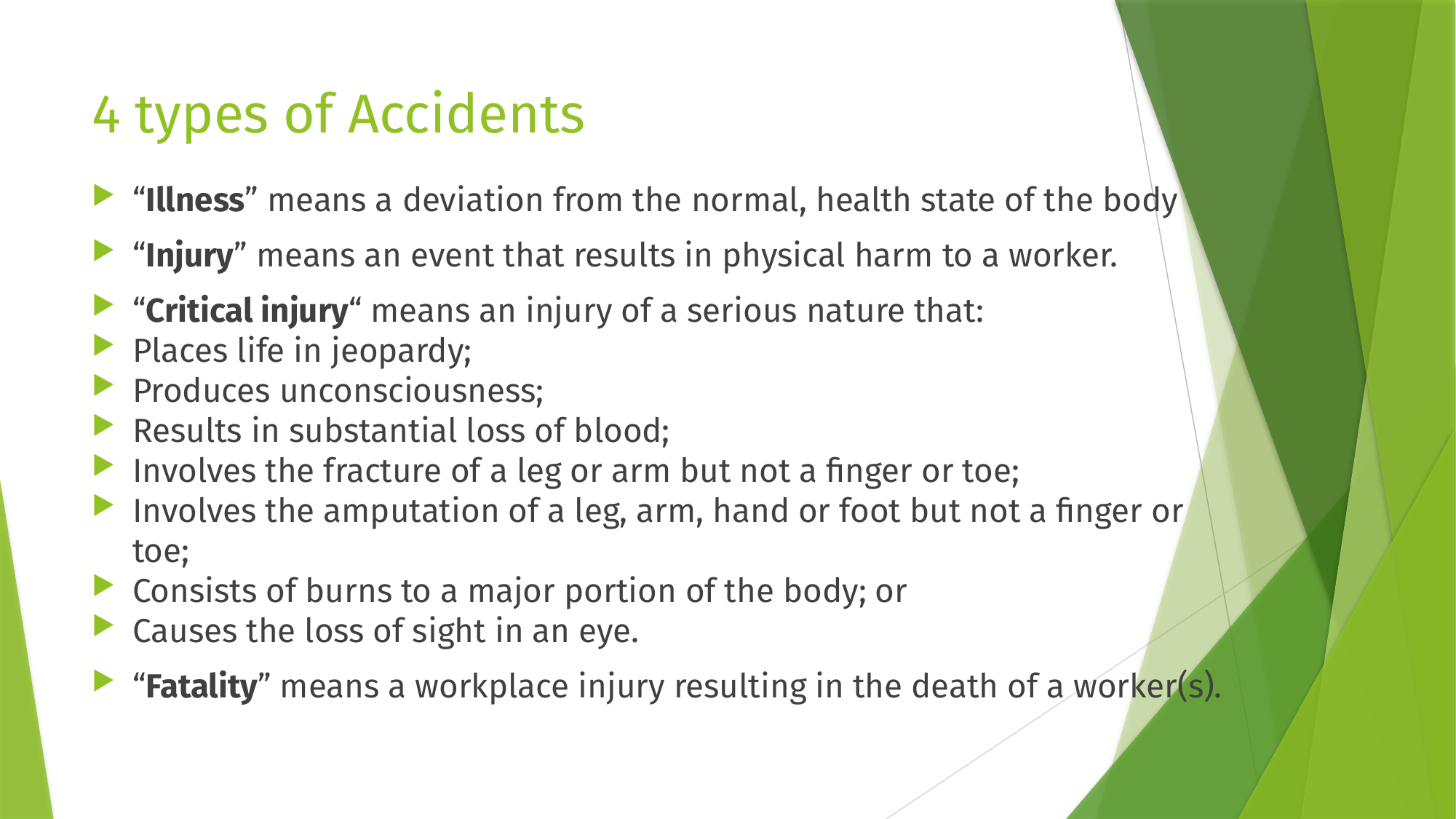

# 4 types of Accidents
“Illness” means a deviation from the normal, health state of the body
“Injury” means an event that results in physical harm to a worker.
“Critical injury“ means an injury of a serious nature that:
Places life in jeopardy;
Produces unconsciousness;
Results in substantial loss of blood;
Involves the fracture of a leg or arm but not a finger or toe;
Involves the amputation of a leg, arm, hand or foot but not a finger or toe;
Consists of burns to a major portion of the body; or
Causes the loss of sight in an eye.
“Fatality” means a workplace injury resulting in the death of a worker(s).